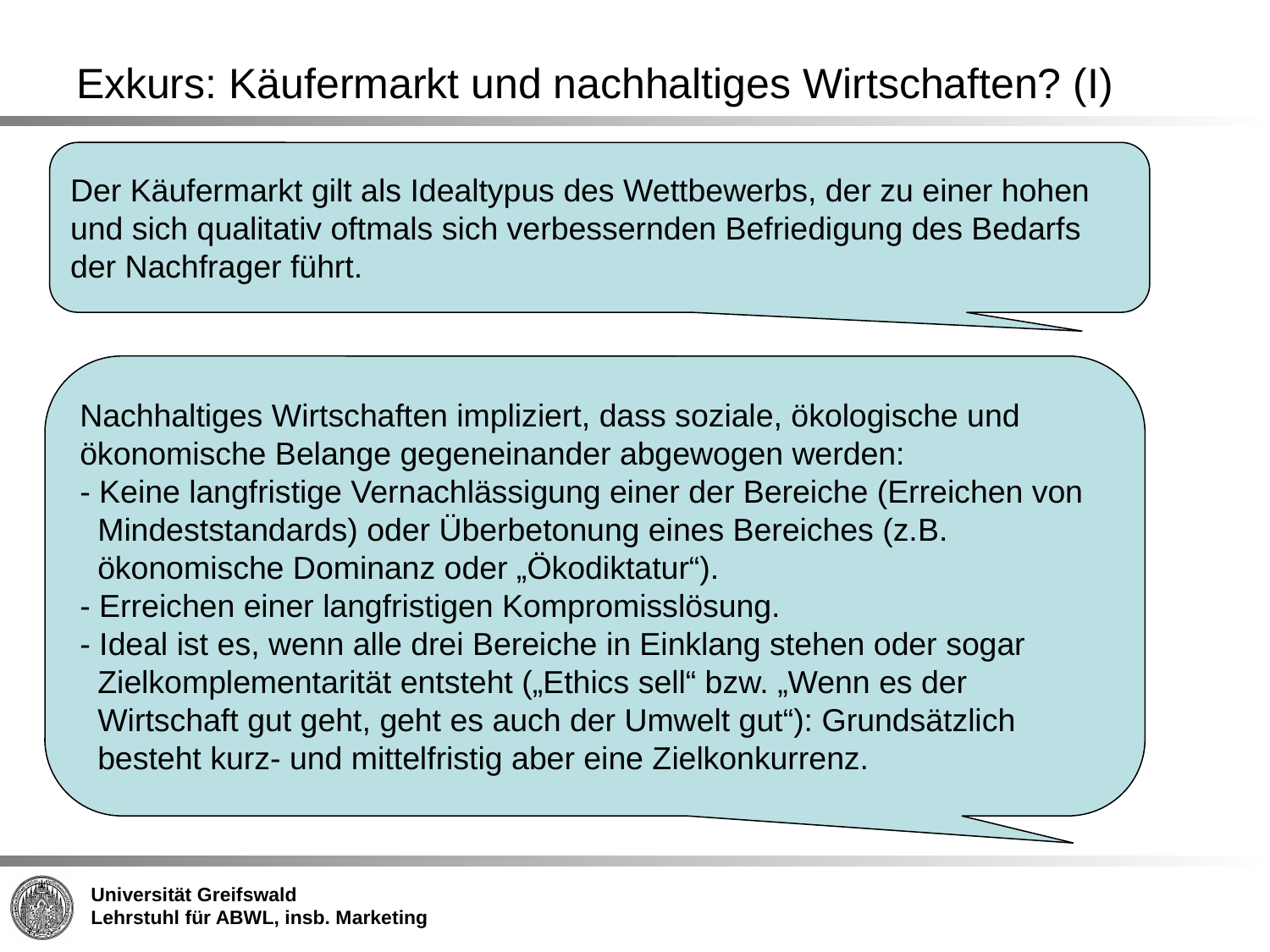

# Exkurs: Käufermarkt und nachhaltiges Wirtschaften? (I)
Der Käufermarkt gilt als Idealtypus des Wettbewerbs, der zu einer hohen und sich qualitativ oftmals sich verbessernden Befriedigung des Bedarfs der Nachfrager führt.
Nachhaltiges Wirtschaften impliziert, dass soziale, ökologische und ökonomische Belange gegeneinander abgewogen werden:
- Keine langfristige Vernachlässigung einer der Bereiche (Erreichen von
  Mindeststandards) oder Überbetonung eines Bereiches (z.B.
  ökonomische Dominanz oder „Ökodiktatur“).
- Erreichen einer langfristigen Kompromisslösung.
- Ideal ist es, wenn alle drei Bereiche in Einklang stehen oder sogar
  Zielkomplementarität entsteht („Ethics sell“ bzw. „Wenn es der
  Wirtschaft gut geht, geht es auch der Umwelt gut“): Grundsätzlich
  besteht kurz- und mittelfristig aber eine Zielkonkurrenz.